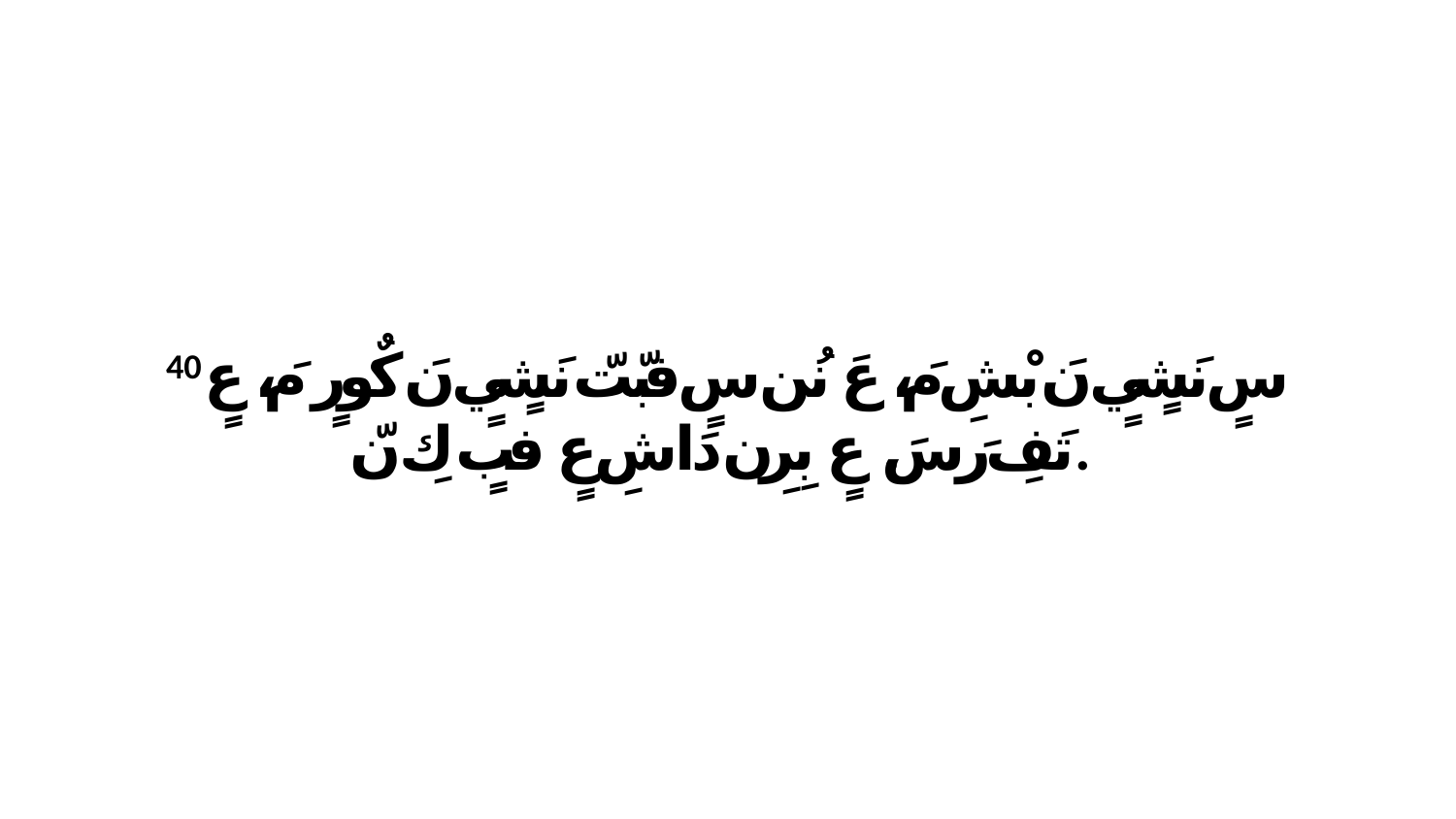

40 سٍ نَشٍيٍ نَ بْشِ مَ، عَ نُن سٍ فبّتّ نَشٍيٍ نَ كٌورٍ مَ، عٍ تَفِ رَ سَ. عٍ بِرِن دَاشِ عٍ فبٍ كِ نّ.